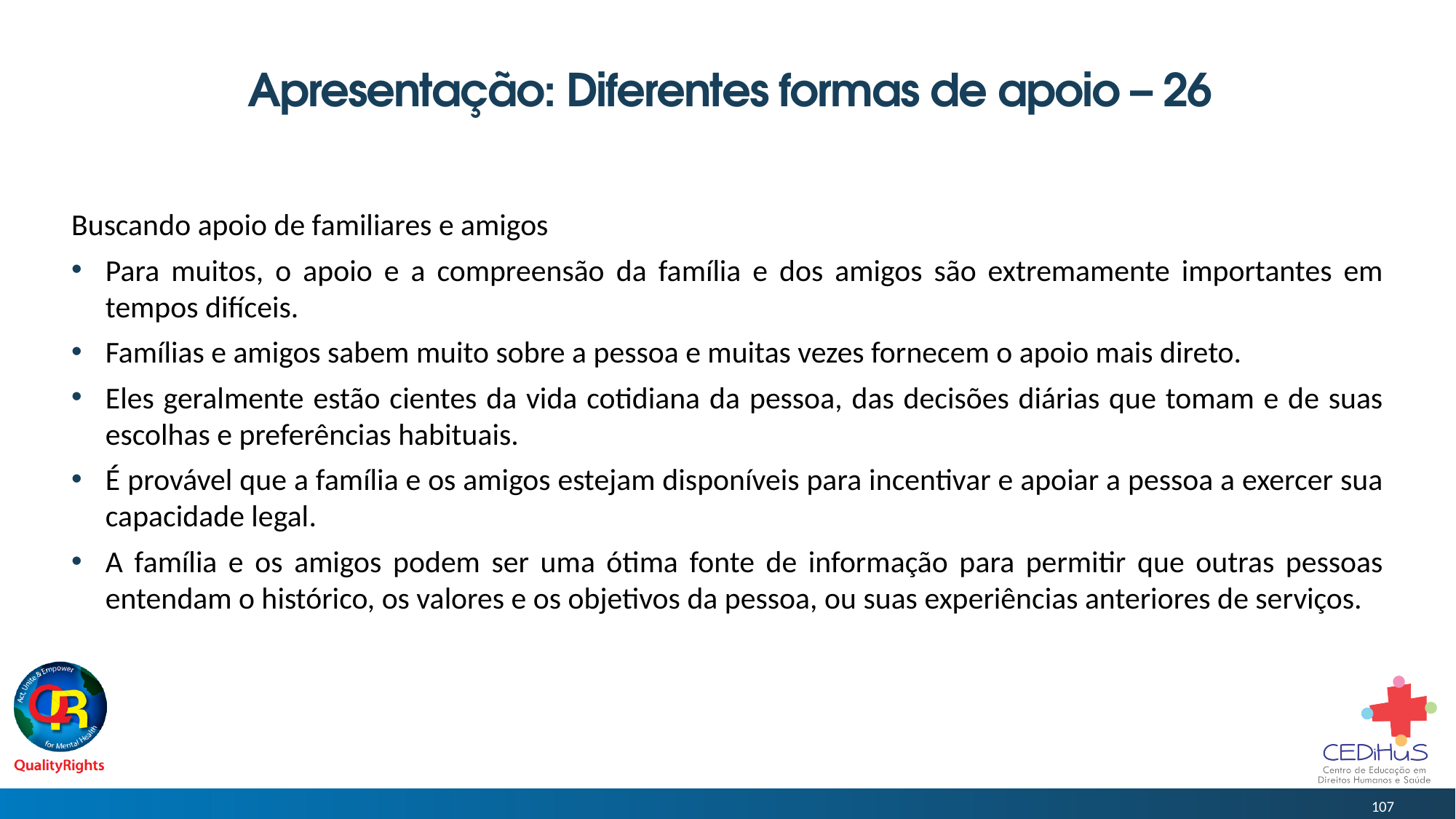

# Apresentação: Diferentes formas de apoio – 26
Buscando apoio de familiares e amigos
Para muitos, o apoio e a compreensão da família e dos amigos são extremamente importantes em tempos difíceis.
Famílias e amigos sabem muito sobre a pessoa e muitas vezes fornecem o apoio mais direto.
Eles geralmente estão cientes da vida cotidiana da pessoa, das decisões diárias que tomam e de suas escolhas e preferências habituais.
É provável que a família e os amigos estejam disponíveis para incentivar e apoiar a pessoa a exercer sua capacidade legal.
A família e os amigos podem ser uma ótima fonte de informação para permitir que outras pessoas entendam o histórico, os valores e os objetivos da pessoa, ou suas experiências anteriores de serviços.